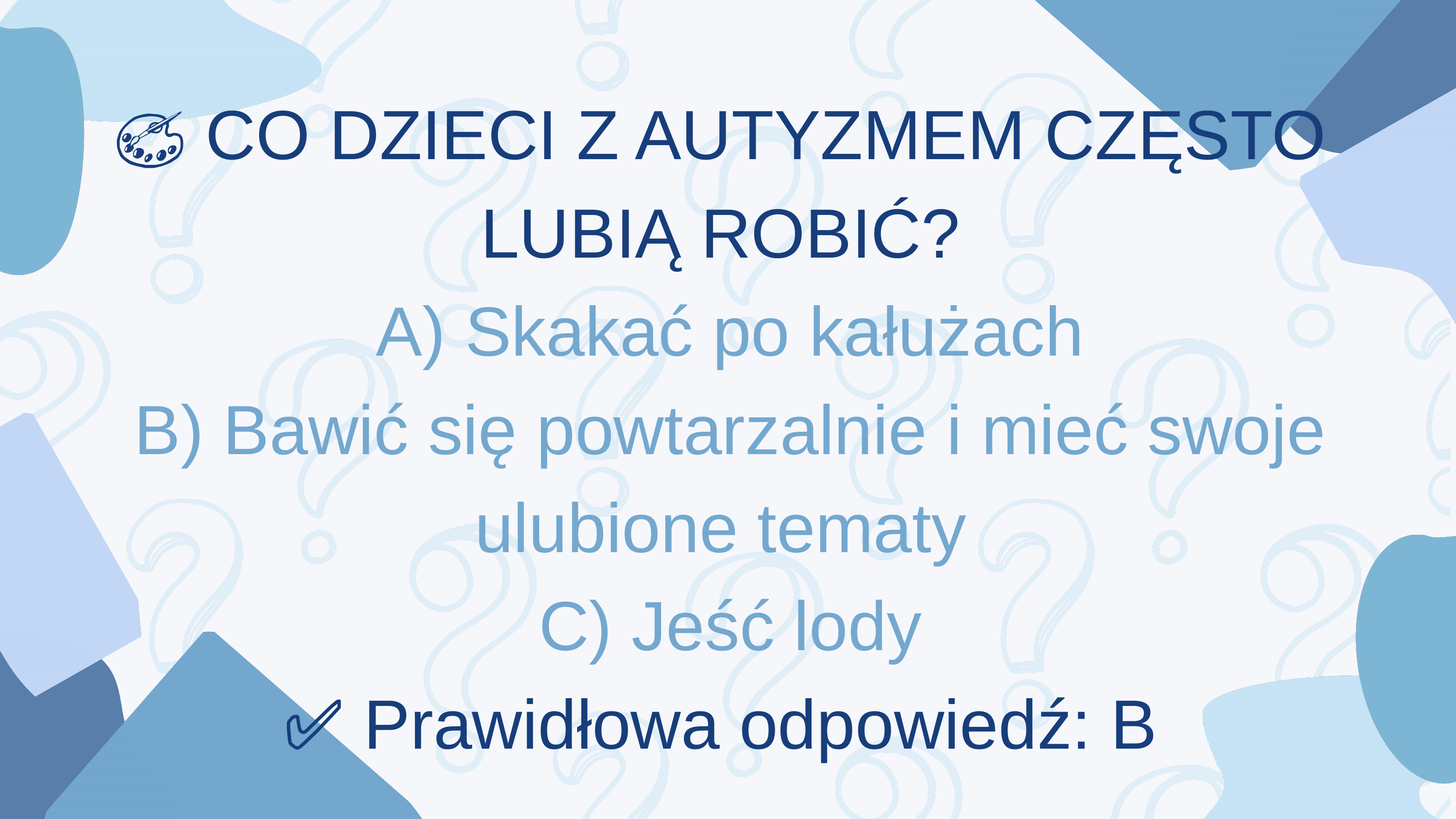

🎨 CO DZIECI Z AUTYZMEM CZĘSTO LUBIĄ ROBIĆ?
 A) Skakać po kałużach
 B) Bawić się powtarzalnie i mieć swoje ulubione tematy
 C) Jeść lody
✅ Prawidłowa odpowiedź: B